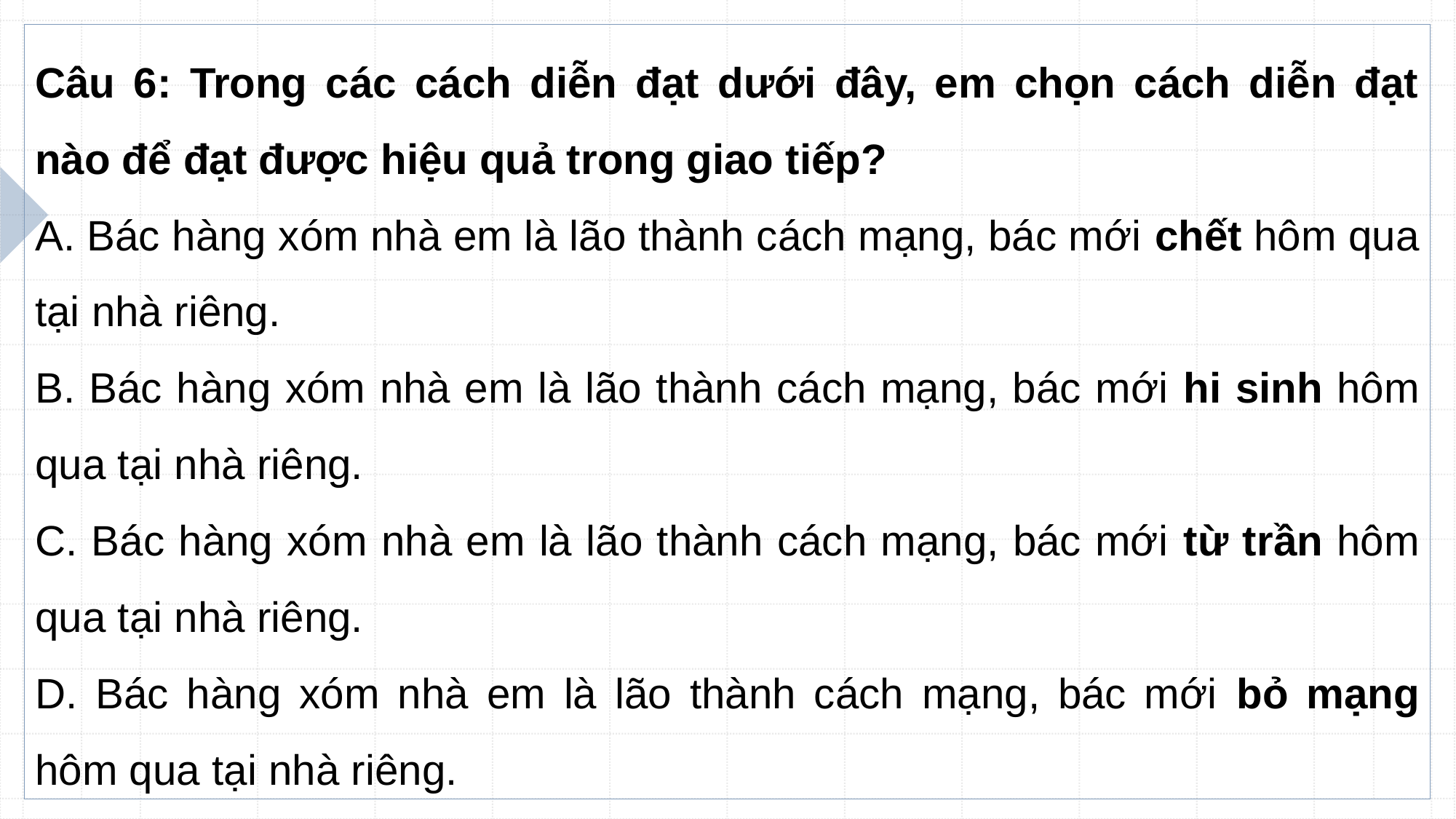

Câu 6: Trong các cách diễn đạt dưới đây, em chọn cách diễn đạt nào để đạt được hiệu quả trong giao tiếp?
A. Bác hàng xóm nhà em là lão thành cách mạng, bác mới chết hôm qua tại nhà riêng.
B. Bác hàng xóm nhà em là lão thành cách mạng, bác mới hi sinh hôm qua tại nhà riêng.
C. Bác hàng xóm nhà em là lão thành cách mạng, bác mới từ trần hôm qua tại nhà riêng.
D. Bác hàng xóm nhà em là lão thành cách mạng, bác mới bỏ mạng hôm qua tại nhà riêng.